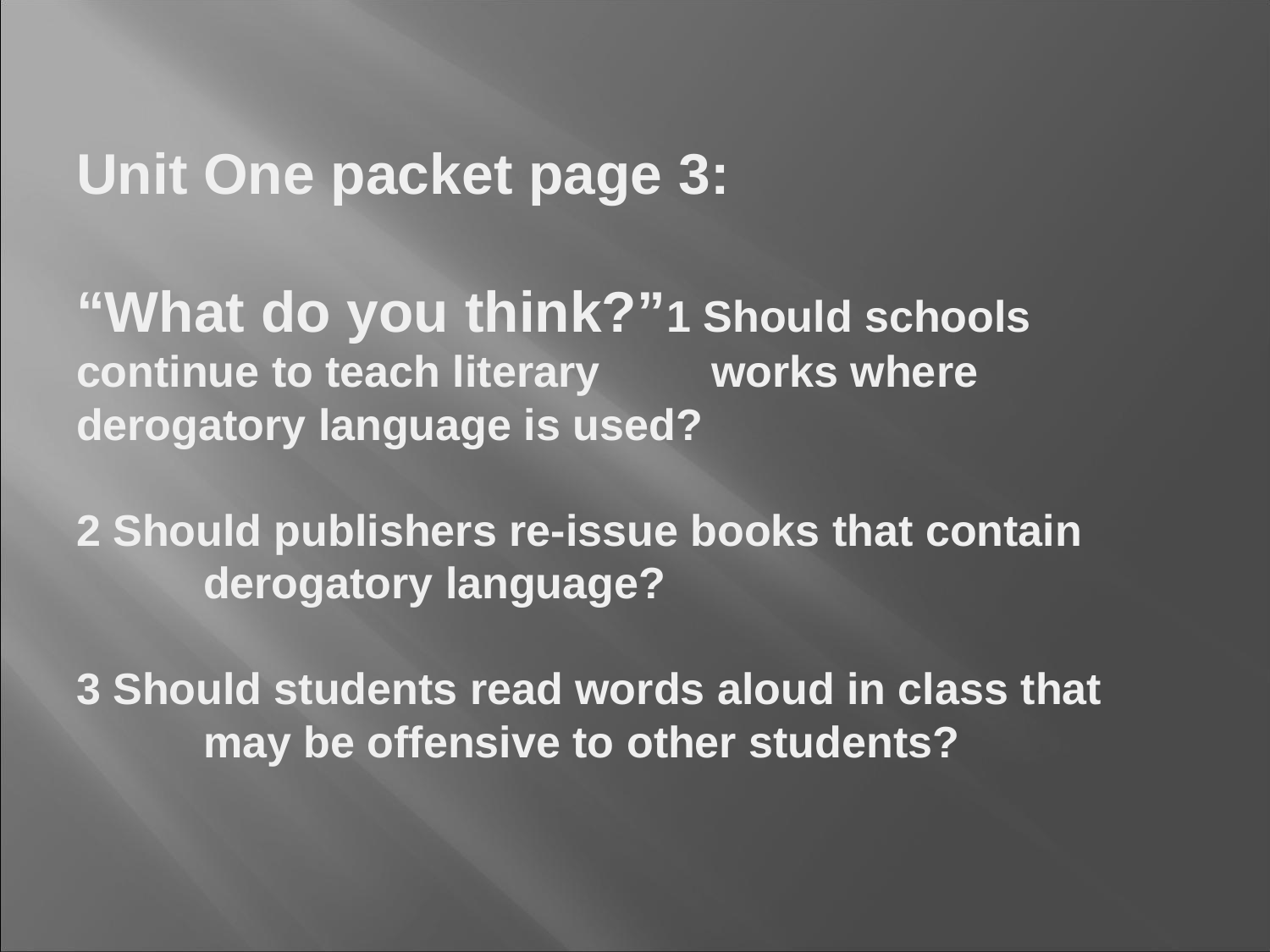

# Unit One packet page 3: “What do you think?”1 Should schools continue to teach literary 	works where derogatory language is used? 2 Should publishers re-issue books that contain 	derogatory language? 3 Should students read words aloud in class that 	may be offensive to other students?